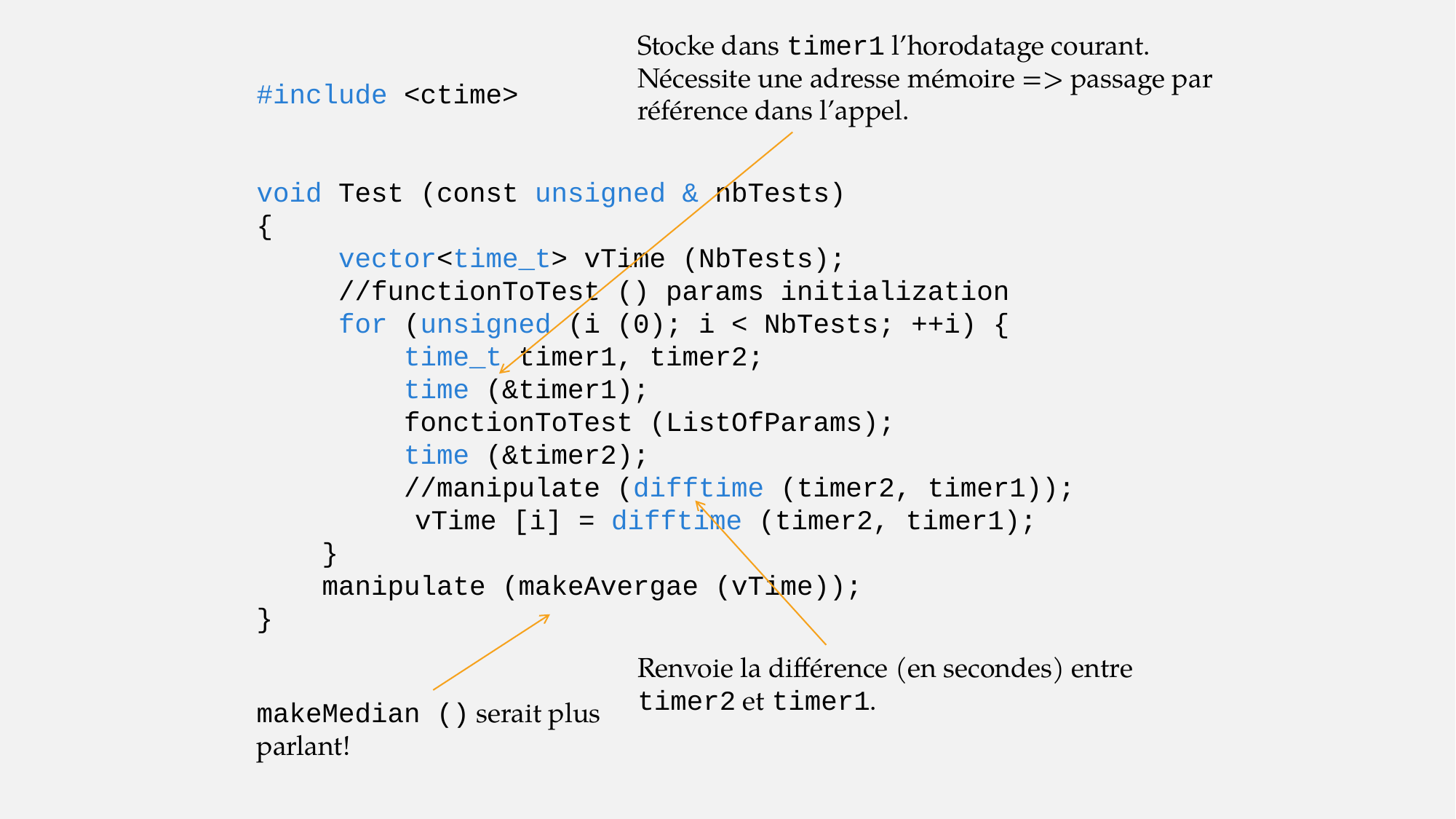

Stocke dans timer1 l’horodatage courant.
Nécessite une adresse mémoire => passage par référence dans l’appel.
#include <ctime>

void Test (const unsigned & nbTests)
{
     vector<time_t> vTime (NbTests);
     //functionToTest () params initialization
     for (unsigned (i (0); i < NbTests; ++i) {
         time_t timer1, timer2;
         time (&timer1);
         fonctionToTest (ListOfParams);
         time (&timer2);
         //manipulate (difftime (timer2, timer1));
	   vTime [i] = difftime (timer2, timer1);
    }
    manipulate (makeAvergae (vTime));
}
Renvoie la différence (en secondes) entre timer2 et timer1.
makeMedian () serait plus parlant!